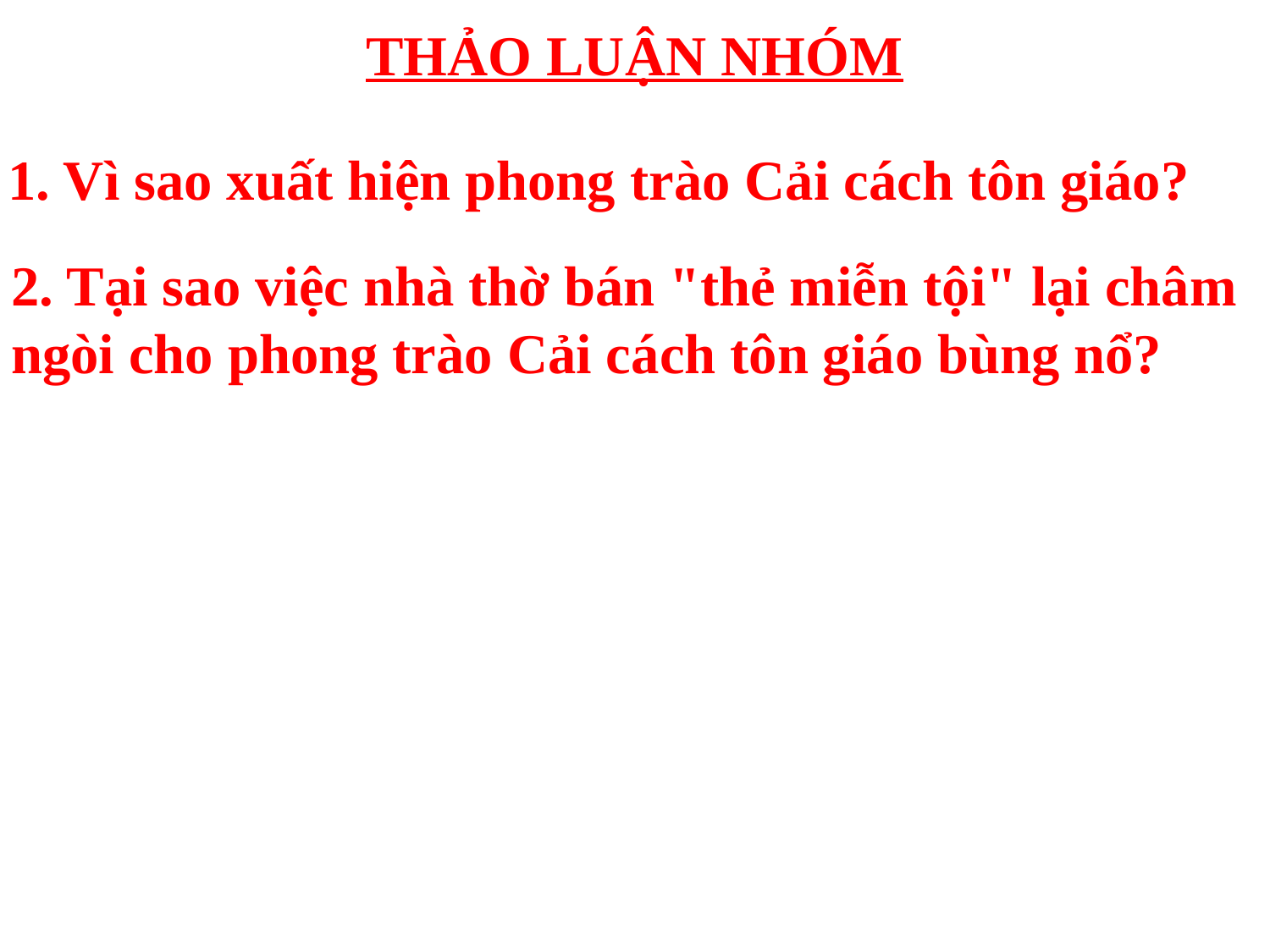

# THẢO LUẬN NHÓM
1. Vì sao xuất hiện phong trào Cải cách tôn giáo?

2. Tại sao việc nhà thờ bán "thẻ miễn tội" lại châm ngòi cho phong trào Cải cách tôn giáo bùng nổ?